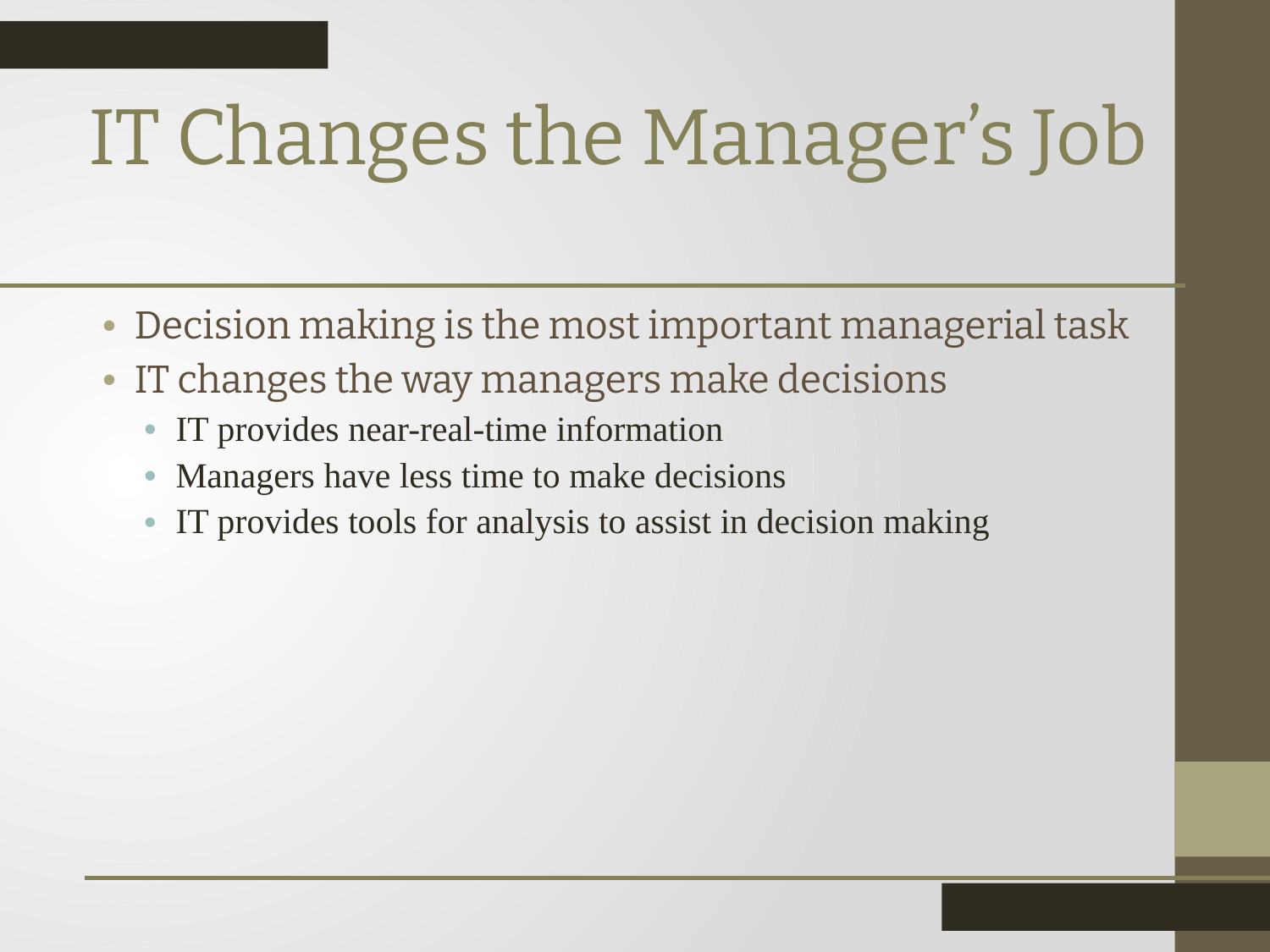

IT Changes the Manager’s Job
Decision making is the most important managerial task
IT changes the way managers make decisions
IT provides near-real-time information
Managers have less time to make decisions
IT provides tools for analysis to assist in decision making